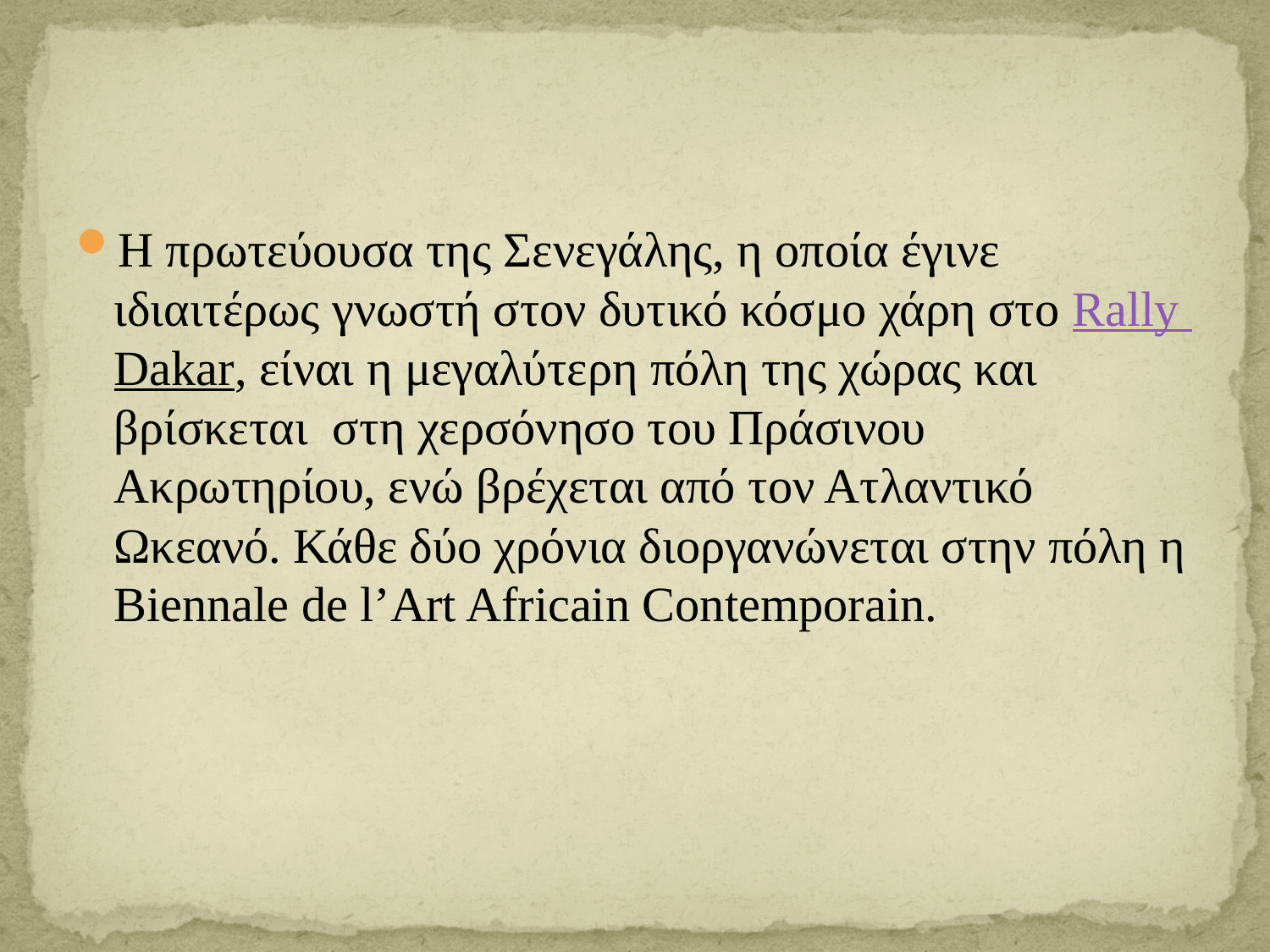

Η πρωτεύουσα της Σενεγάλης, η οποία έγινε ιδιαιτέρως γνωστή στον δυτικό κόσμο χάρη στο Rally Dakar, είναι η μεγαλύτερη πόλη της χώρας και βρίσκεται  στη χερσόνησο του Πράσινου Ακρωτηρίου, ενώ βρέχεται από τον Ατλαντικό Ωκεανό. Κάθε δύο χρόνια διοργανώνεται στην πόλη η Biennale de l’Art Africain Contemporain.